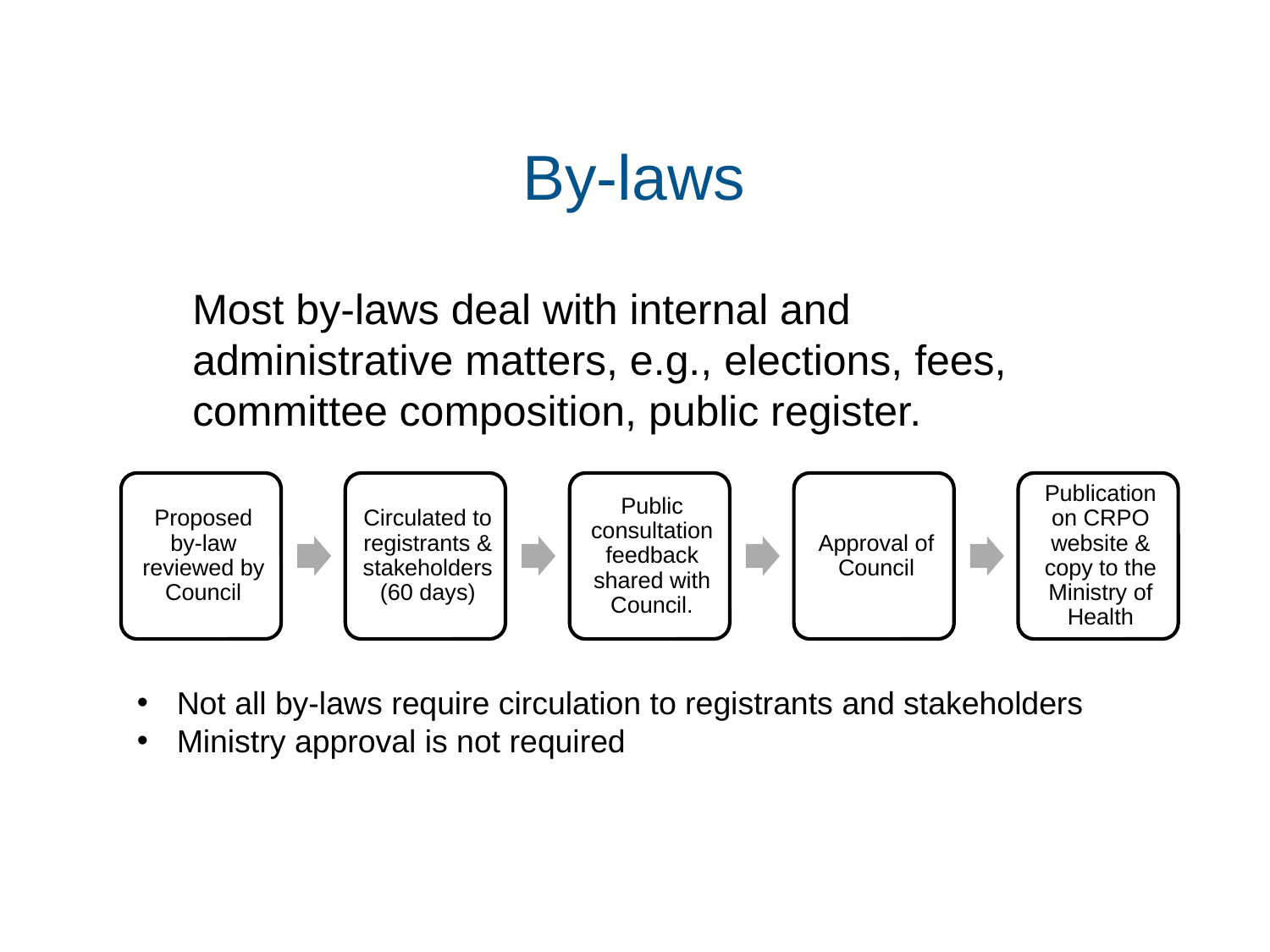

# By-laws
Proposed by-law reviewed by Council

Circulated to registrants & stakeholders (60 days)

Public consultation feedback shared with Council.

Approval of Council

Publication on CRPO website & copy to the Ministry of Health
Most by-laws deal with internal and administrative matters, e.g., elections, fees, committee composition, public register.
Not all by-laws require circulation to registrants and stakeholders
Ministry approval is not required